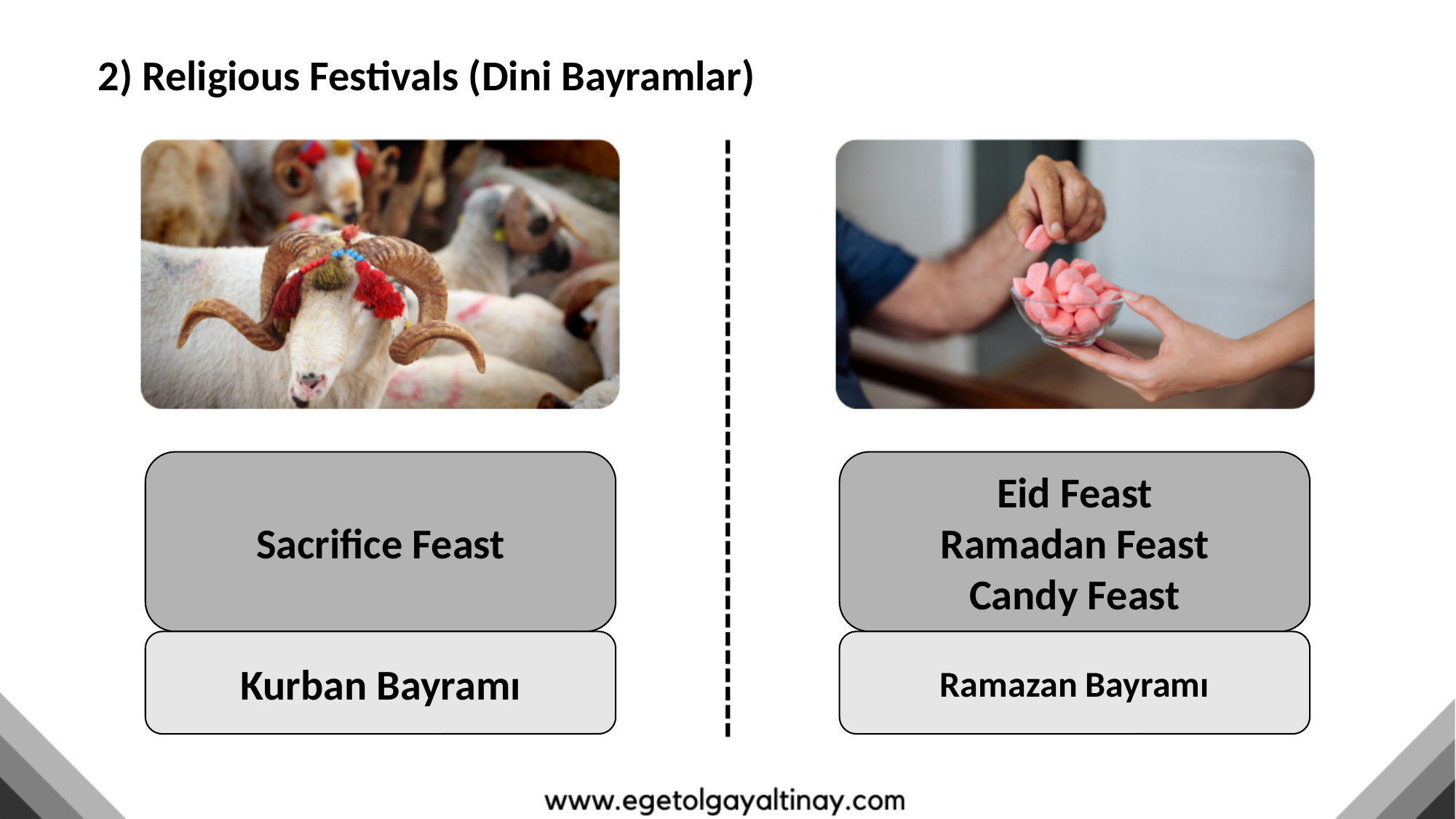

2) Religious Festivals (Dini Bayramlar)
Sacrifice Feast
Eid Feast
Ramadan Feast
Candy Feast
Kurban Bayramı
Ramazan Bayramı